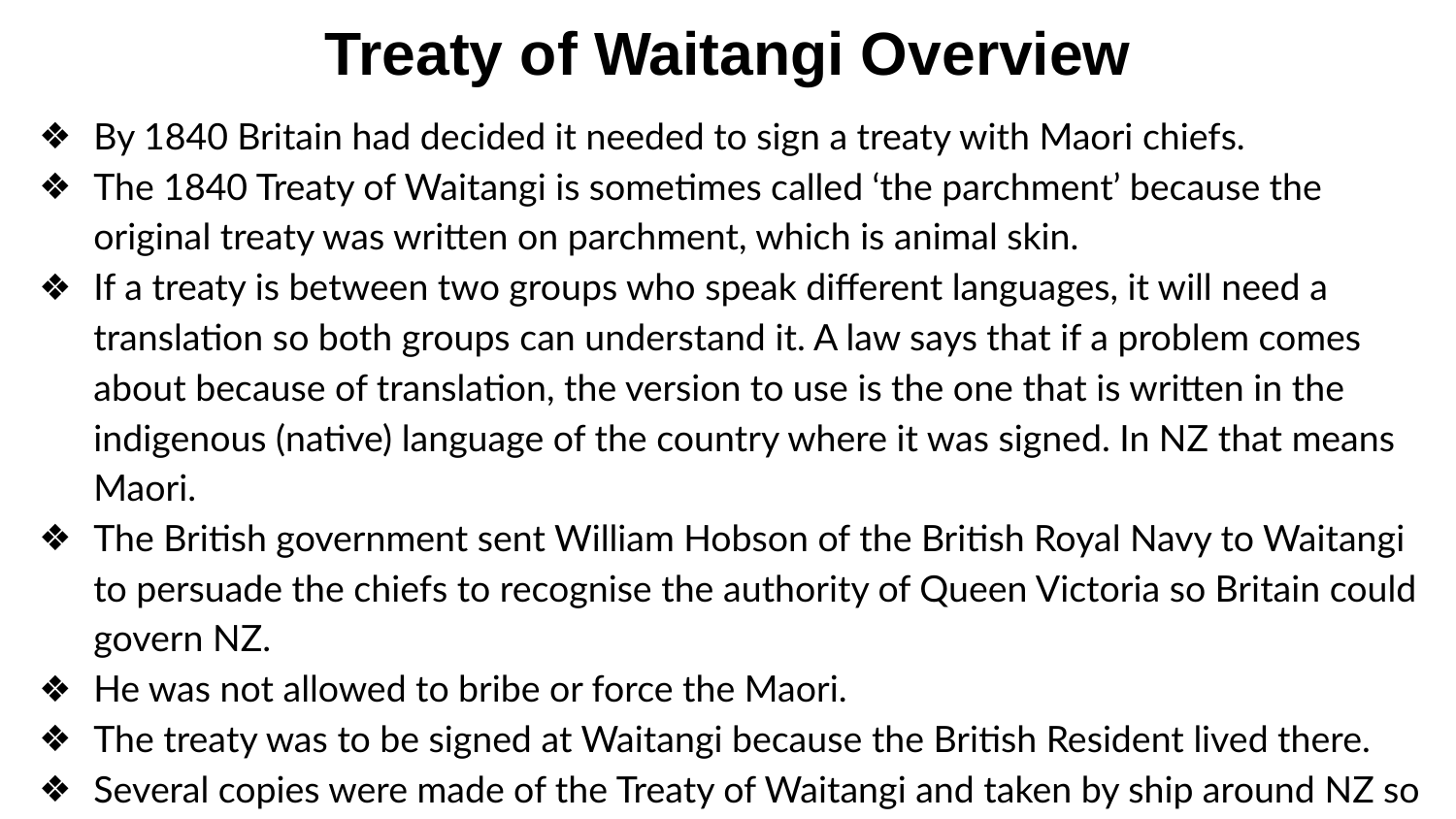

Treaty of Waitangi Overview
By 1840 Britain had decided it needed to sign a treaty with Maori chiefs.
The 1840 Treaty of Waitangi is sometimes called ‘the parchment’ because the original treaty was written on parchment, which is animal skin.
If a treaty is between two groups who speak different languages, it will need a translation so both groups can understand it. A law says that if a problem comes about because of translation, the version to use is the one that is written in the indigenous (native) language of the country where it was signed. In NZ that means Maori.
The British government sent William Hobson of the British Royal Navy to Waitangi to persuade the chiefs to recognise the authority of Queen Victoria so Britain could govern NZ.
He was not allowed to bribe or force the Maori.
The treaty was to be signed at Waitangi because the British Resident lived there.
Several copies were made of the Treaty of Waitangi and taken by ship around NZ so other chiefs who were not at Waitangi could sign.